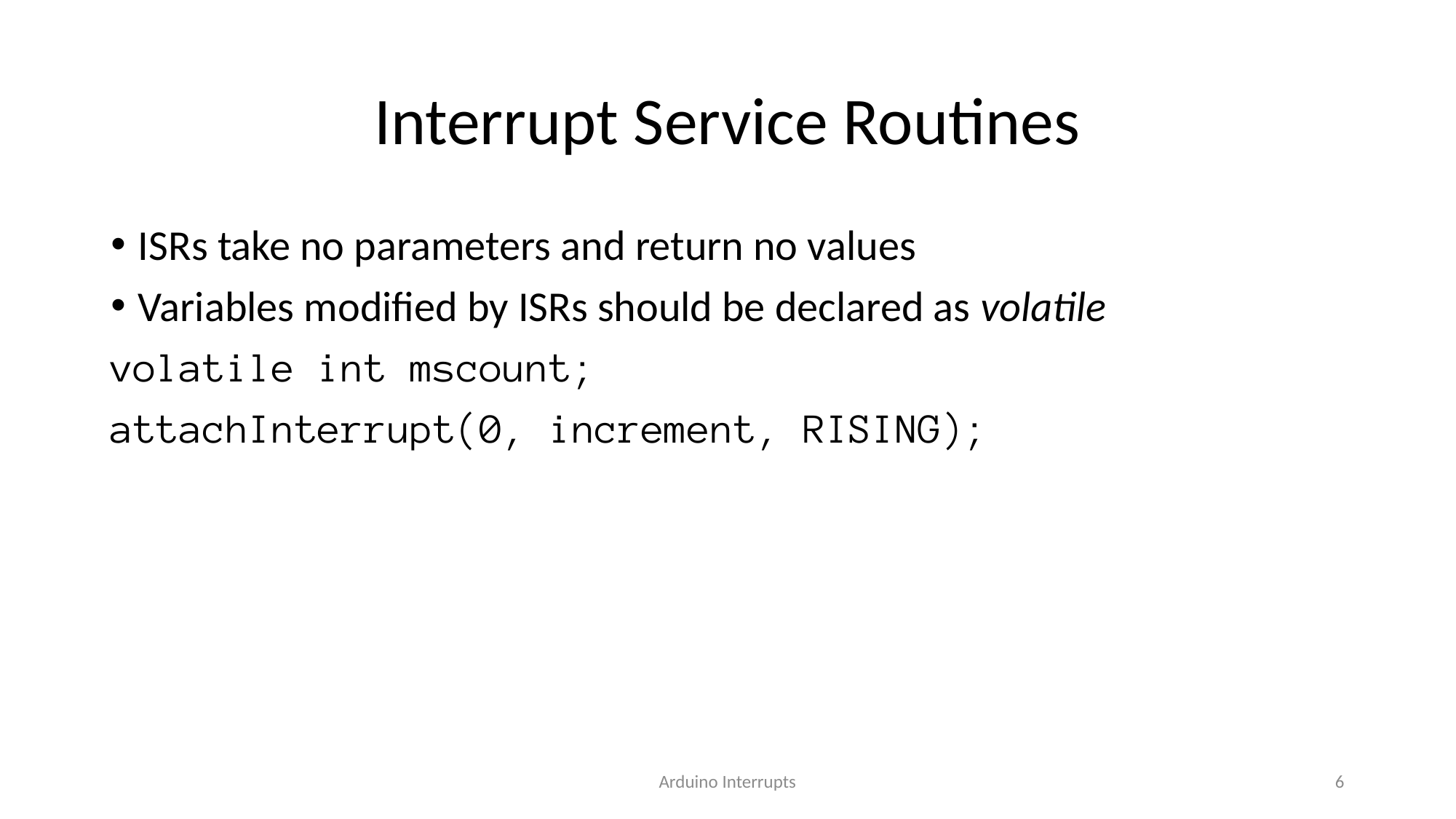

# Interrupt Service Routines
ISRs take no parameters and return no values
Variables modified by ISRs should be declared as volatile
volatile int mscount;
attachInterrupt(0, increment, RISING);

Arduino Interrupts
6